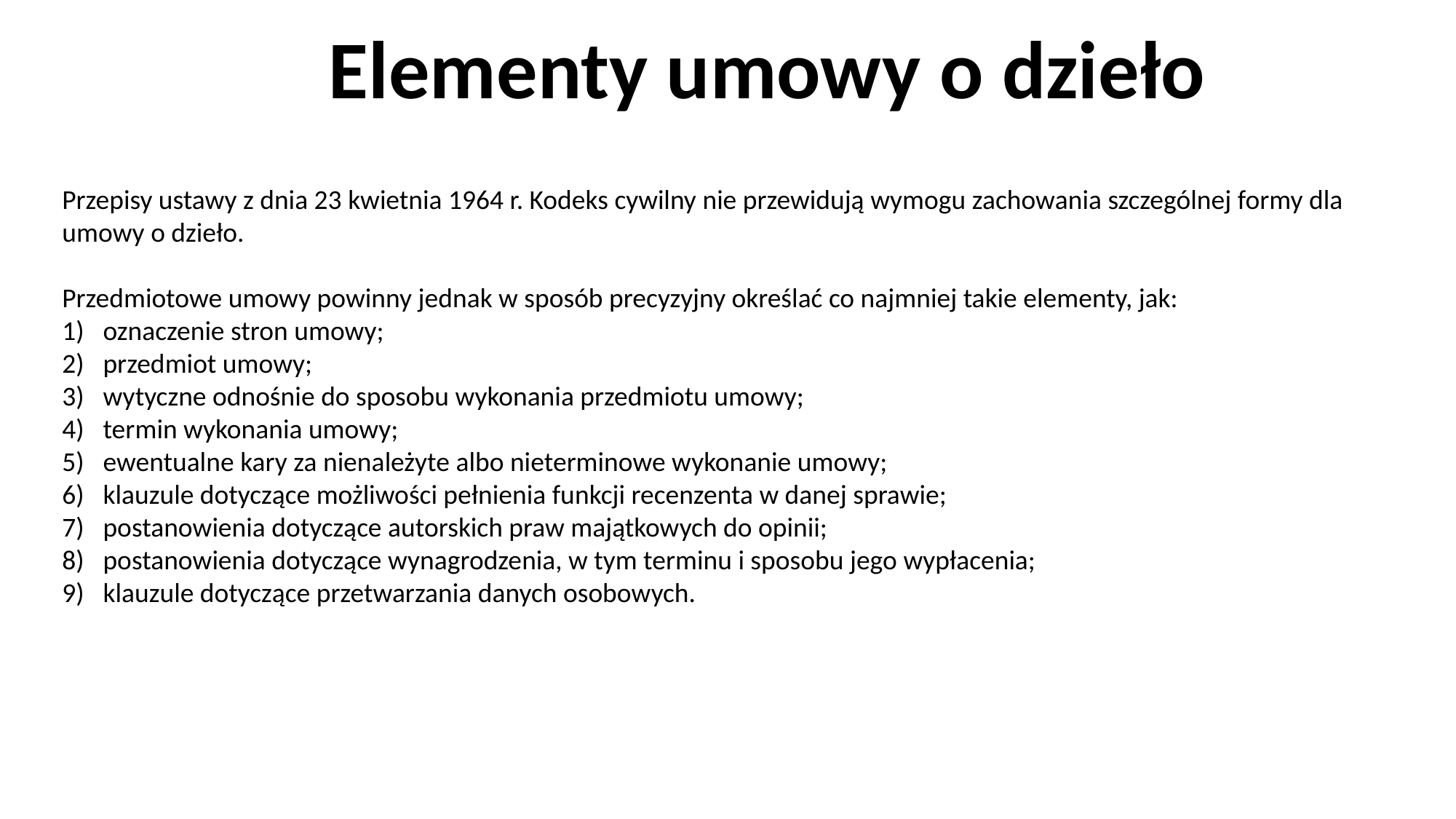

Elementy umowy o dzieło
Przepisy ustawy z dnia 23 kwietnia 1964 r. Kodeks cywilny nie przewidują wymogu zachowania szczególnej formy dla umowy o dzieło.

Przedmiotowe umowy powinny jednak w sposób precyzyjny określać co najmniej takie elementy, jak:
oznaczenie stron umowy;
przedmiot umowy;
wytyczne odnośnie do sposobu wykonania przedmiotu umowy;
termin wykonania umowy;
ewentualne kary za nienależyte albo nieterminowe wykonanie umowy;
klauzule dotyczące możliwości pełnienia funkcji recenzenta w danej sprawie;
postanowienia dotyczące autorskich praw majątkowych do opinii;
postanowienia dotyczące wynagrodzenia, w tym terminu i sposobu jego wypłacenia;
klauzule dotyczące przetwarzania danych osobowych.